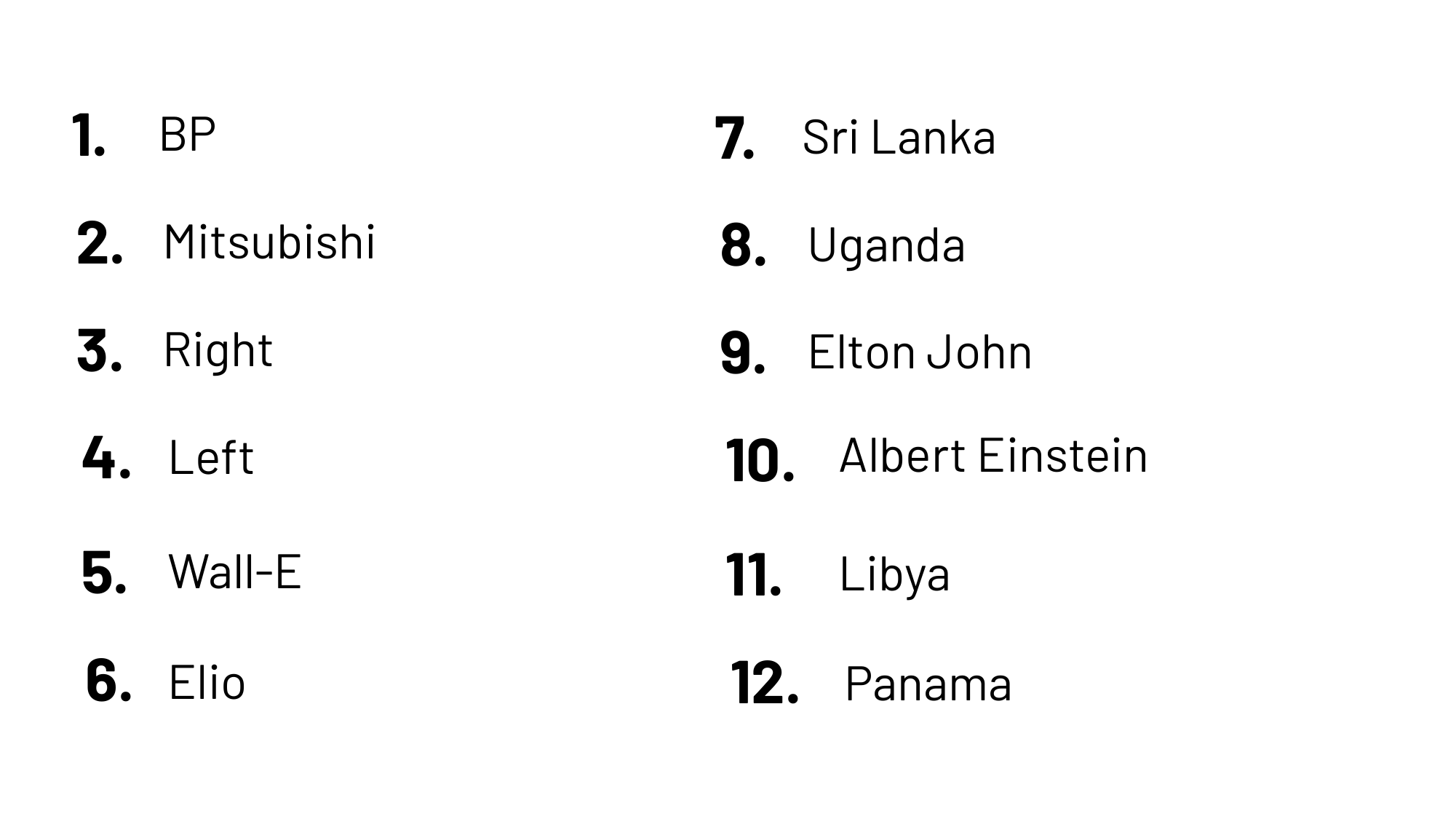

1.
7.
BP
Sri Lanka
2.
8.
Mitsubishi
Uganda
3.
9.
Right
Elton John
4.
10.
Albert Einstein
Left
5.
11.
Wall-E
Libya
6.
12.
Elio
Panama